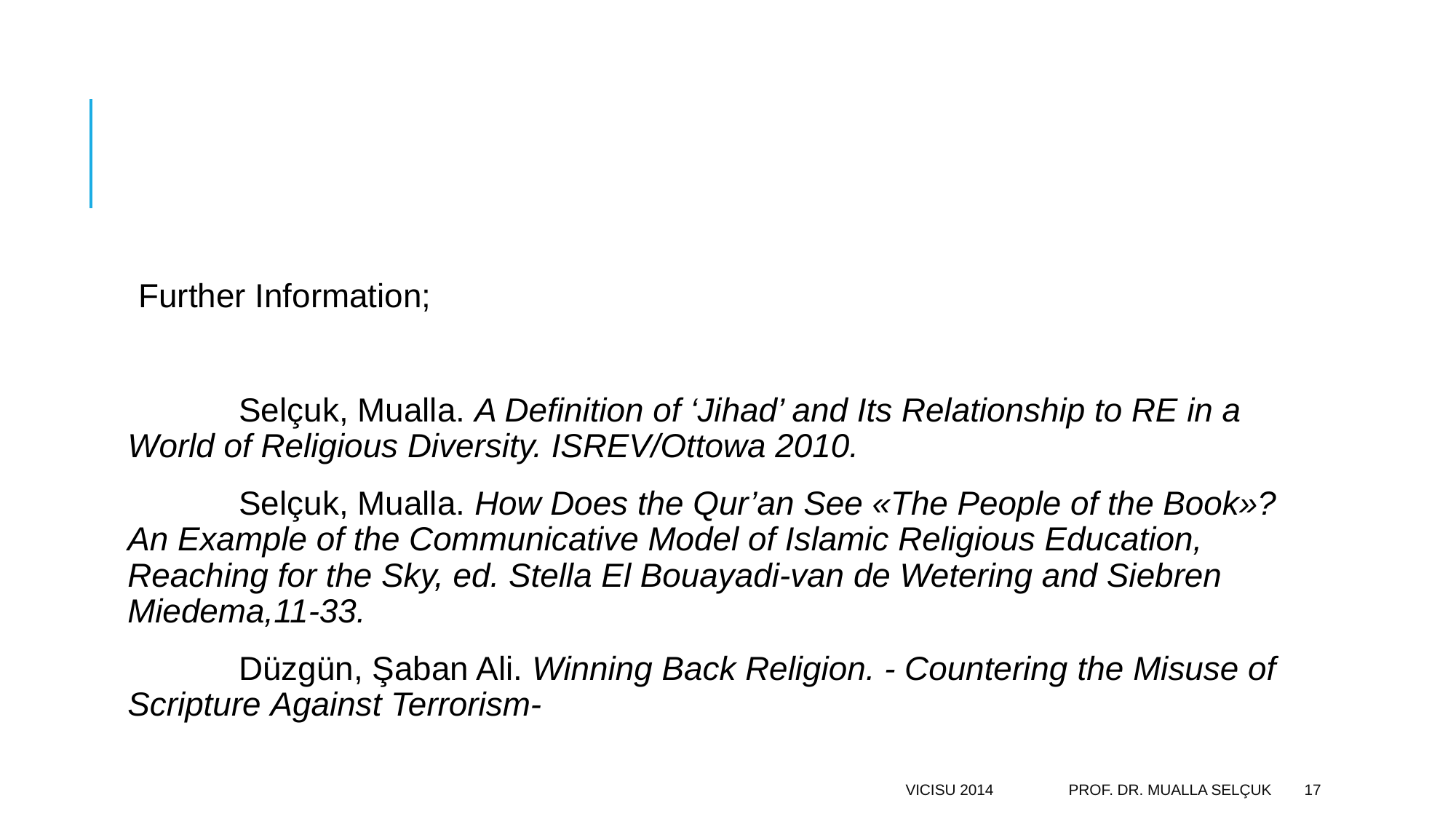

Further Information;

            Selçuk, Mualla. A Definition of ‘Jihad’ and Its Relationship to RE in a World of Religious Diversity. ISREV/Ottowa 2010.
            Selçuk, Mualla. How Does the Qur’an See «The People of the Book»? An Example of the Communicative Model of Islamic Religious Education, Reaching for the Sky, ed. Stella El Bouayadi-van de Wetering and Siebren Miedema,11-33.
            Düzgün, Şaban Ali. Winning Back Religion. - Countering the Misuse of Scripture Against Terrorism-
VICISU 2014                  Prof. Dr. Mualla Selçuk
17